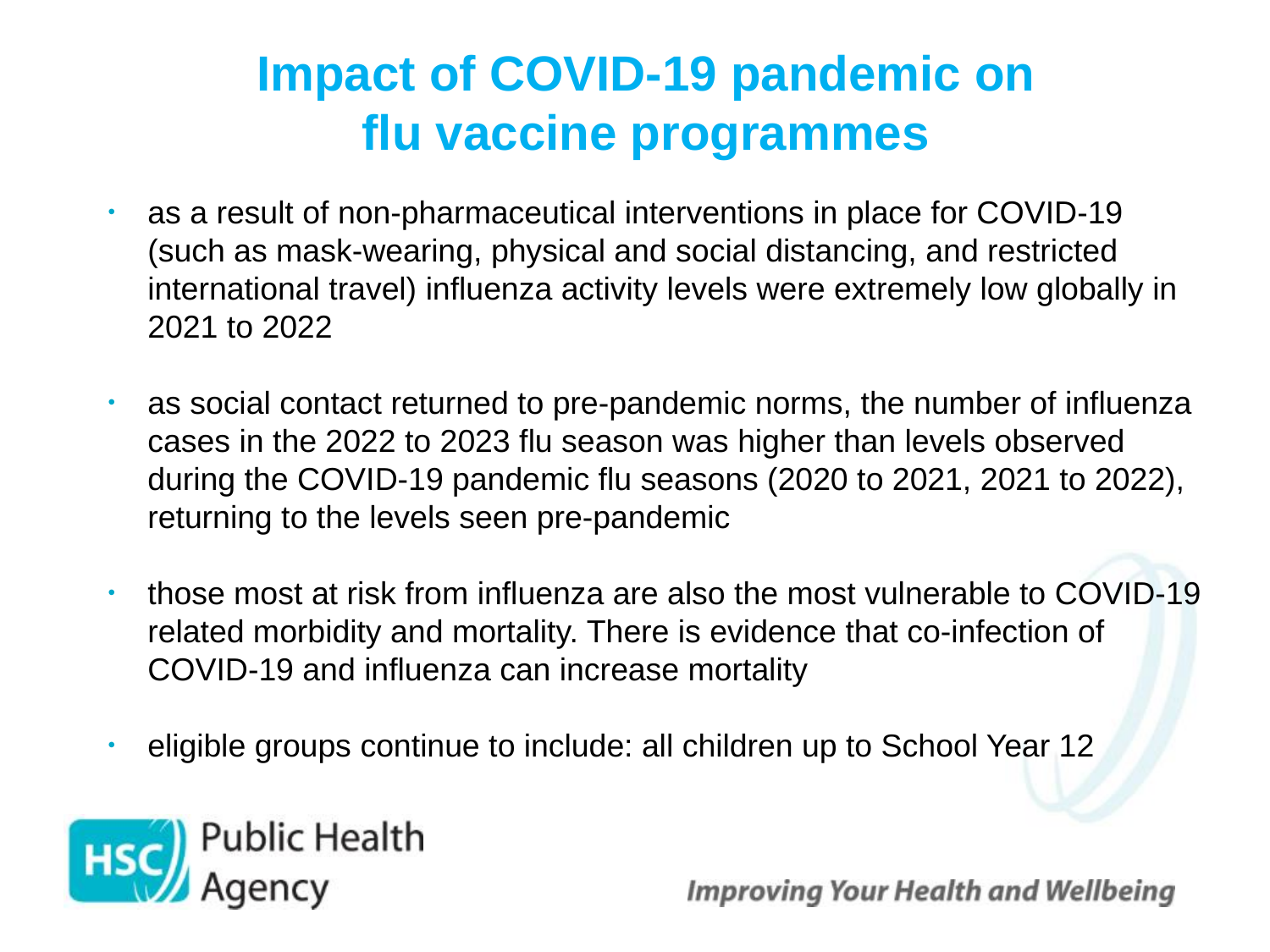

# Impact of COVID-19 pandemic on flu vaccine programmes
as a result of non-pharmaceutical interventions in place for COVID-19 (such as mask-wearing, physical and social distancing, and restricted international travel) influenza activity levels were extremely low globally in 2021 to 2022

as social contact returned to pre-pandemic norms, the number of influenza cases in the 2022 to 2023 flu season was higher than levels observed during the COVID-19 pandemic flu seasons (2020 to 2021, 2021 to 2022), returning to the levels seen pre-pandemic

those most at risk from influenza are also the most vulnerable to COVID-19 related morbidity and mortality. There is evidence that co-infection of COVID-19 and influenza can increase mortality

eligible groups continue to include: all children up to School Year 12